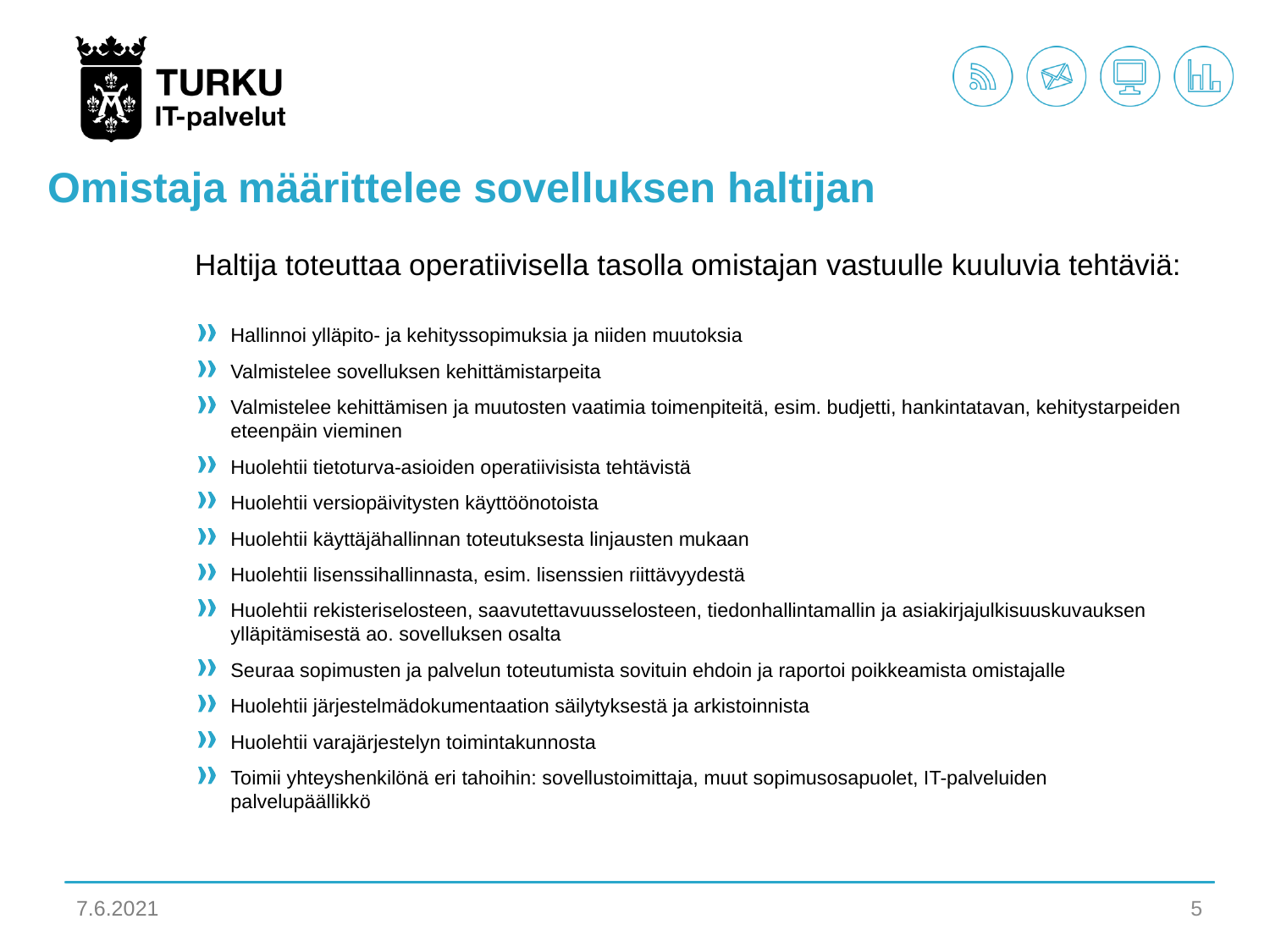

# Omistaja määrittelee sovelluksen haltijan
Haltija toteuttaa operatiivisella tasolla omistajan vastuulle kuuluvia tehtäviä:

Hallinnoi ylläpito- ja kehityssopimuksia ja niiden muutoksia
Valmistelee sovelluksen kehittämistarpeita
Valmistelee kehittämisen ja muutosten vaatimia toimenpiteitä, esim. budjetti, hankintatavan, kehitystarpeiden eteenpäin vieminen
Huolehtii tietoturva-asioiden operatiivisista tehtävistä
Huolehtii versiopäivitysten käyttöönotoista
Huolehtii käyttäjähallinnan toteutuksesta linjausten mukaan
Huolehtii lisenssihallinnasta, esim. lisenssien riittävyydestä
Huolehtii rekisteriselosteen, saavutettavuusselosteen, tiedonhallintamallin ja asiakirjajulkisuuskuvauksen ylläpitämisestä ao. sovelluksen osalta
Seuraa sopimusten ja palvelun toteutumista sovituin ehdoin ja raportoi poikkeamista omistajalle
Huolehtii järjestelmädokumentaation säilytyksestä ja arkistoinnista
Huolehtii varajärjestelyn toimintakunnosta
Toimii yhteyshenkilönä eri tahoihin: sovellustoimittaja, muut sopimusosapuolet, IT-palveluiden palvelupäällikkö
7.6.2021
5